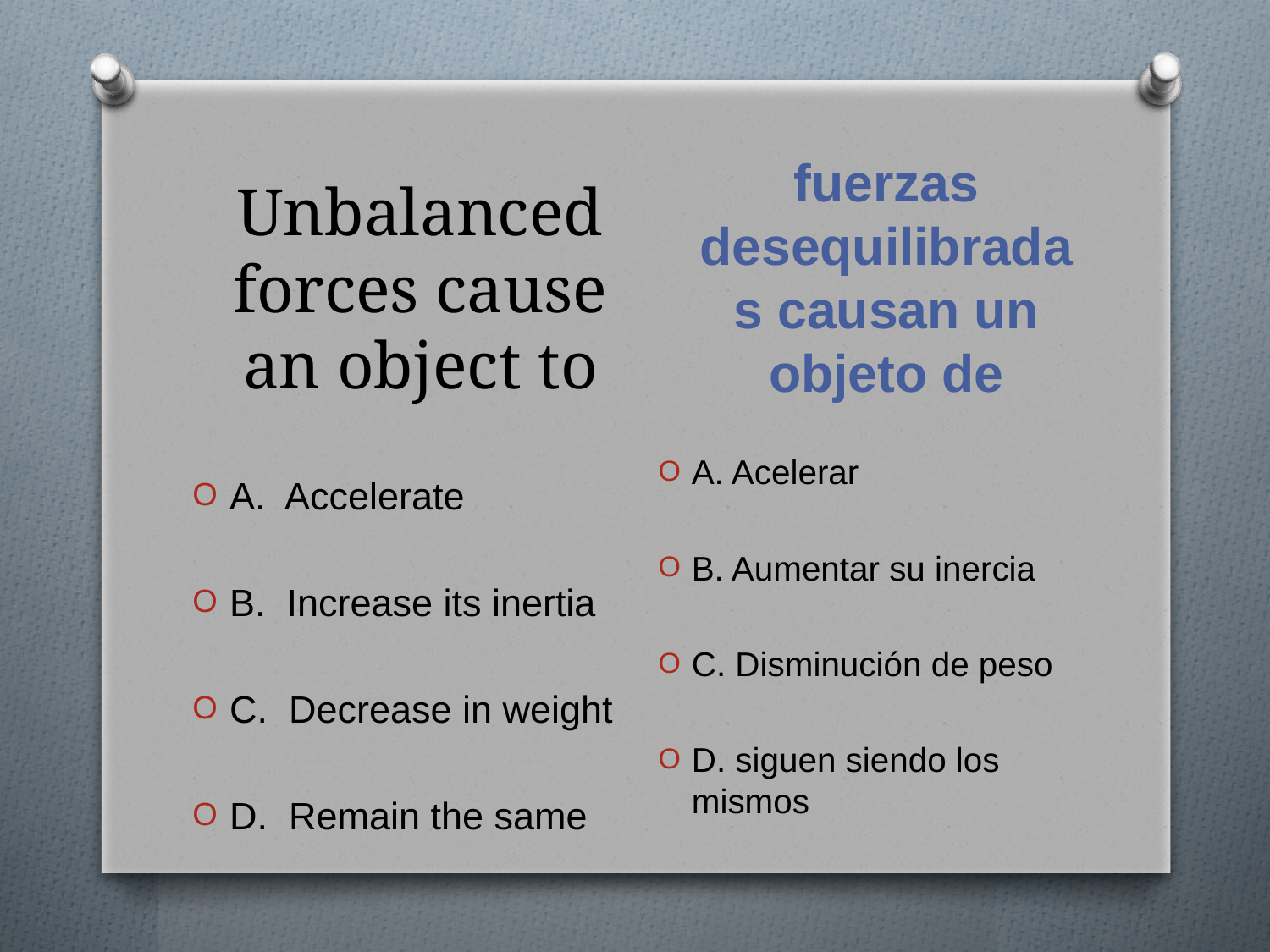

Unbalanced forces cause an object to
fuerzas desequilibradas causan un objeto de
A. Acelerar

B. Aumentar su inercia

C. Disminución de peso

D. siguen siendo los mismos
A.  Accelerate

B.  Increase its inertia

C.  Decrease in weight

D.  Remain the same